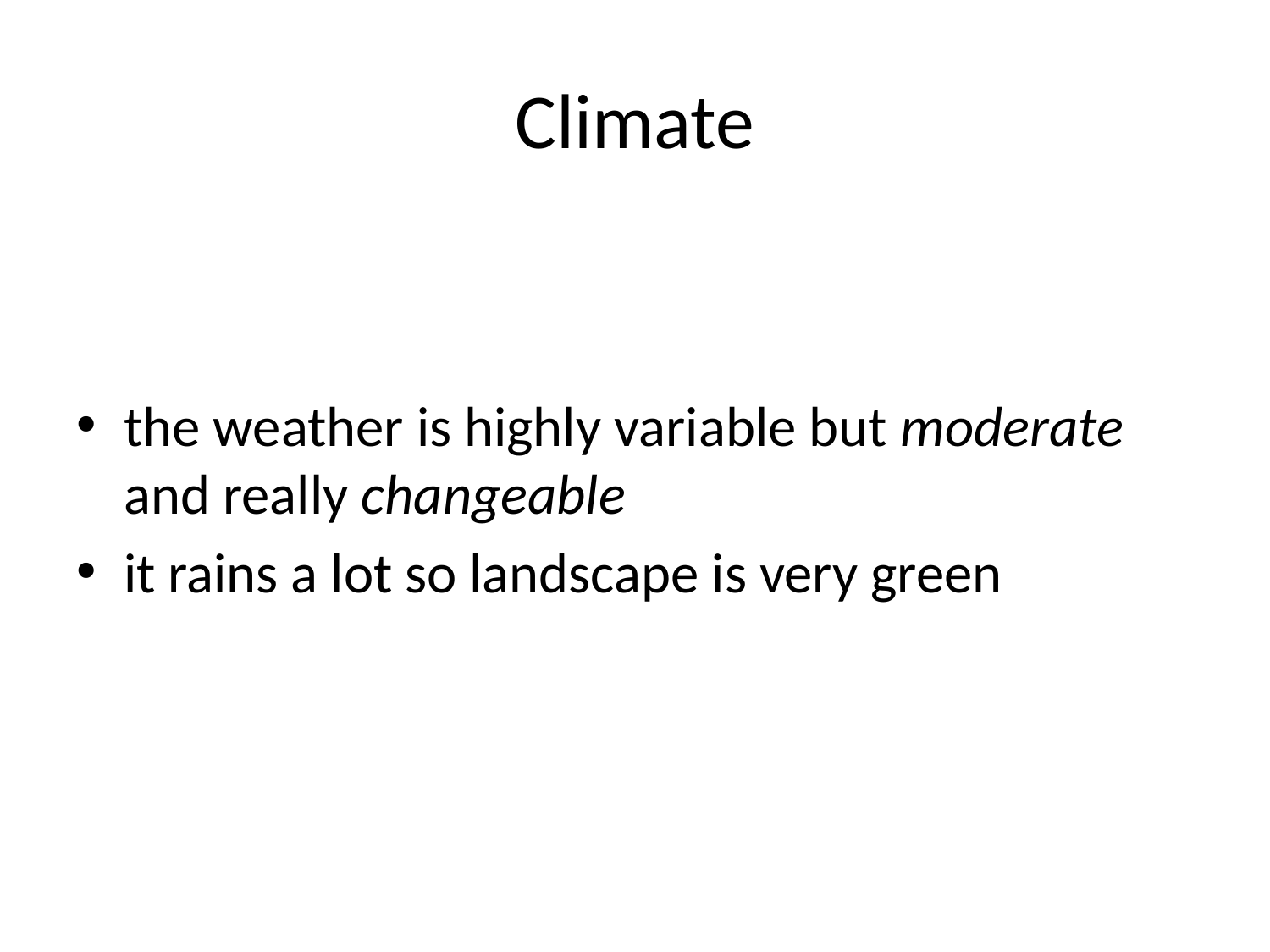

# Climate
the weather is highly variable but moderate and really changeable
it rains a lot so landscape is very green